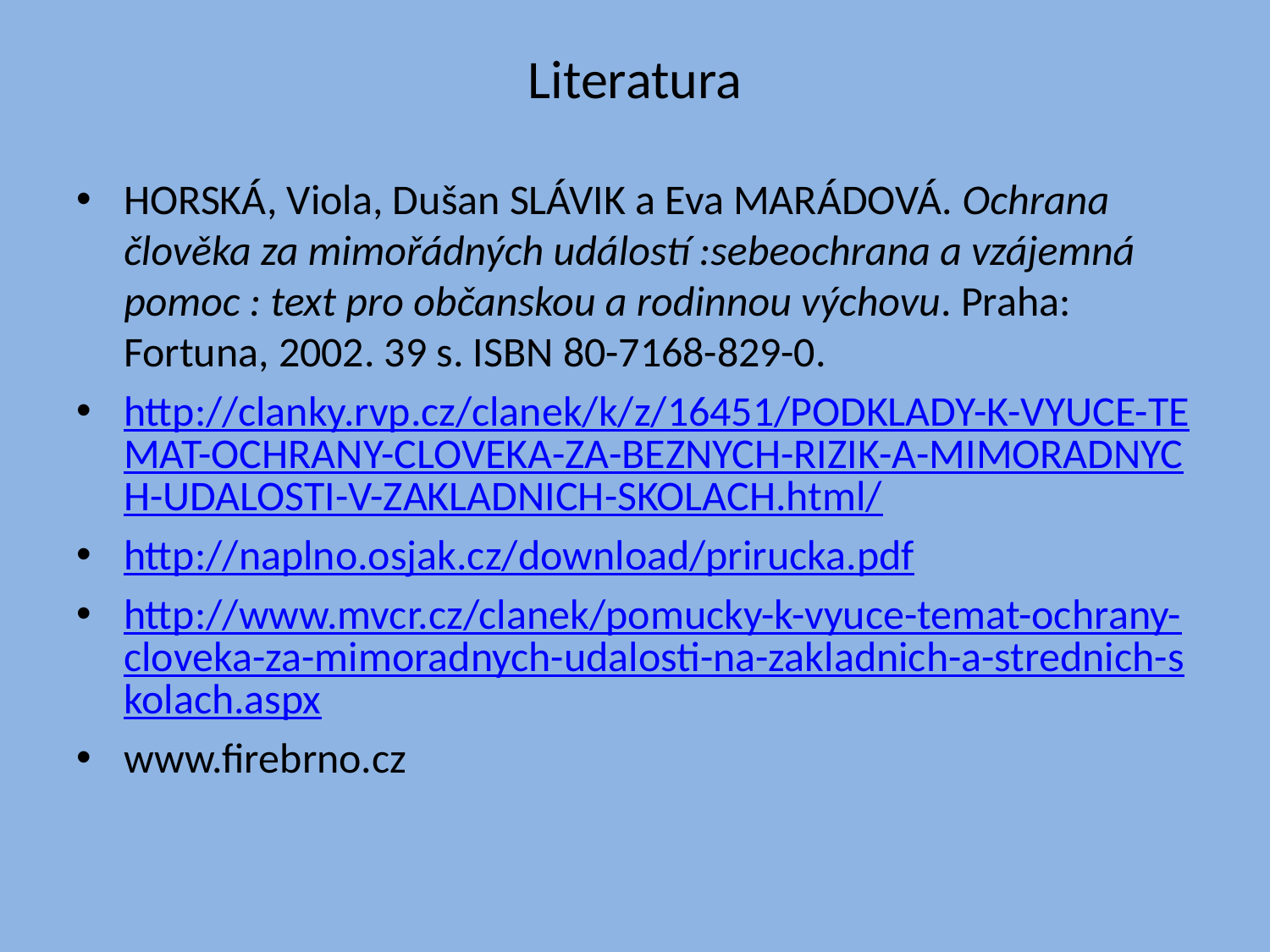

# Literatura
HORSKÁ, Viola, Dušan SLÁVIK a Eva MARÁDOVÁ. Ochrana člověka za mimořádných událostí :sebeochrana a vzájemná pomoc : text pro občanskou a rodinnou výchovu. Praha: Fortuna, 2002. 39 s. ISBN 80-7168-829-0.
http://clanky.rvp.cz/clanek/k/z/16451/PODKLADY-K-VYUCE-TEMAT-OCHRANY-CLOVEKA-ZA-BEZNYCH-RIZIK-A-MIMORADNYCH-UDALOSTI-V-ZAKLADNICH-SKOLACH.html/
http://naplno.osjak.cz/download/prirucka.pdf
http://www.mvcr.cz/clanek/pomucky-k-vyuce-temat-ochrany-cloveka-za-mimoradnych-udalosti-na-zakladnich-a-strednich-skolach.aspx
www.firebrno.cz